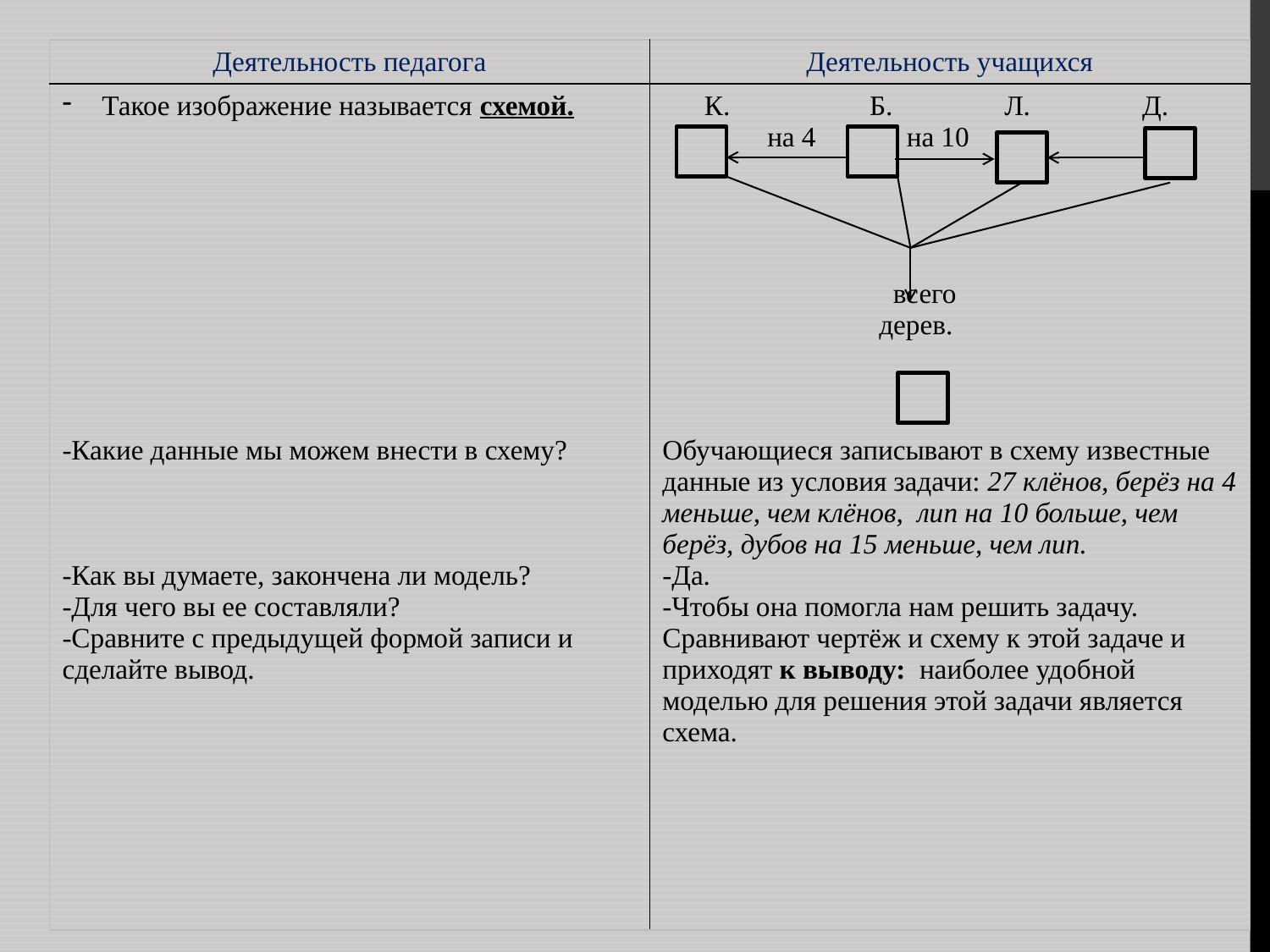

| Деятельность педагога | Деятельность учащихся |
| --- | --- |
| Такое изображение называется схемой. -Какие данные мы можем внести в схему? -Как вы думаете, закончена ли модель? -Для чего вы ее составляли? -Сравните с предыдущей формой записи и сделайте вывод. | К. Б. Л. Д. на 4 на 10 всего дерев. Обучающиеся записывают в схему известные данные из условия задачи: 27 клёнов, берёз на 4 меньше, чем клёнов, лип на 10 больше, чем берёз, дубов на 15 меньше, чем лип. -Да. -Чтобы она помогла нам решить задачу. Сравнивают чертёж и схему к этой задаче и приходят к выводу: наиболее удобной моделью для решения этой задачи является схема. |